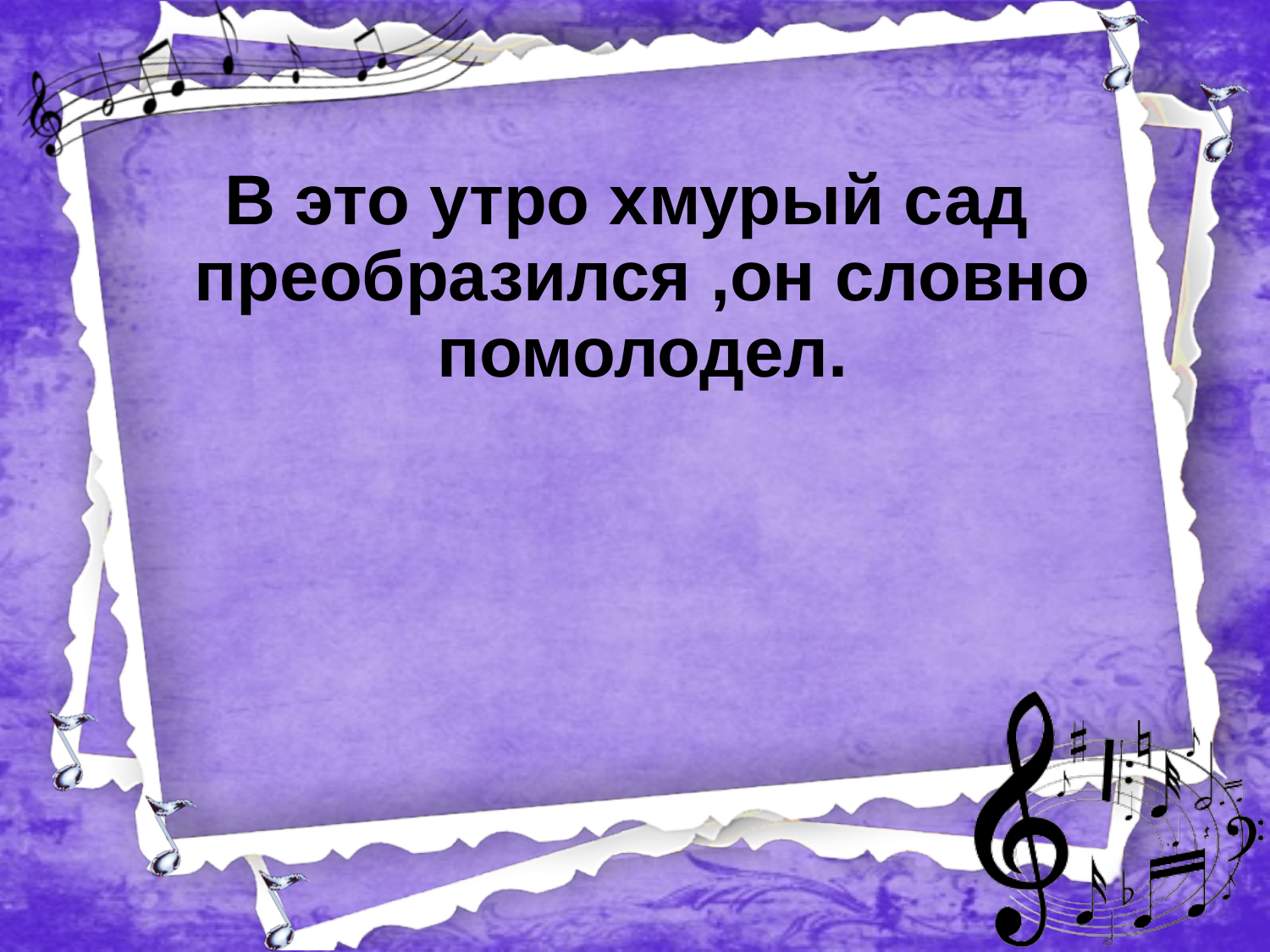

В это утро хмурый сад преобразился ,он словно помолодел.